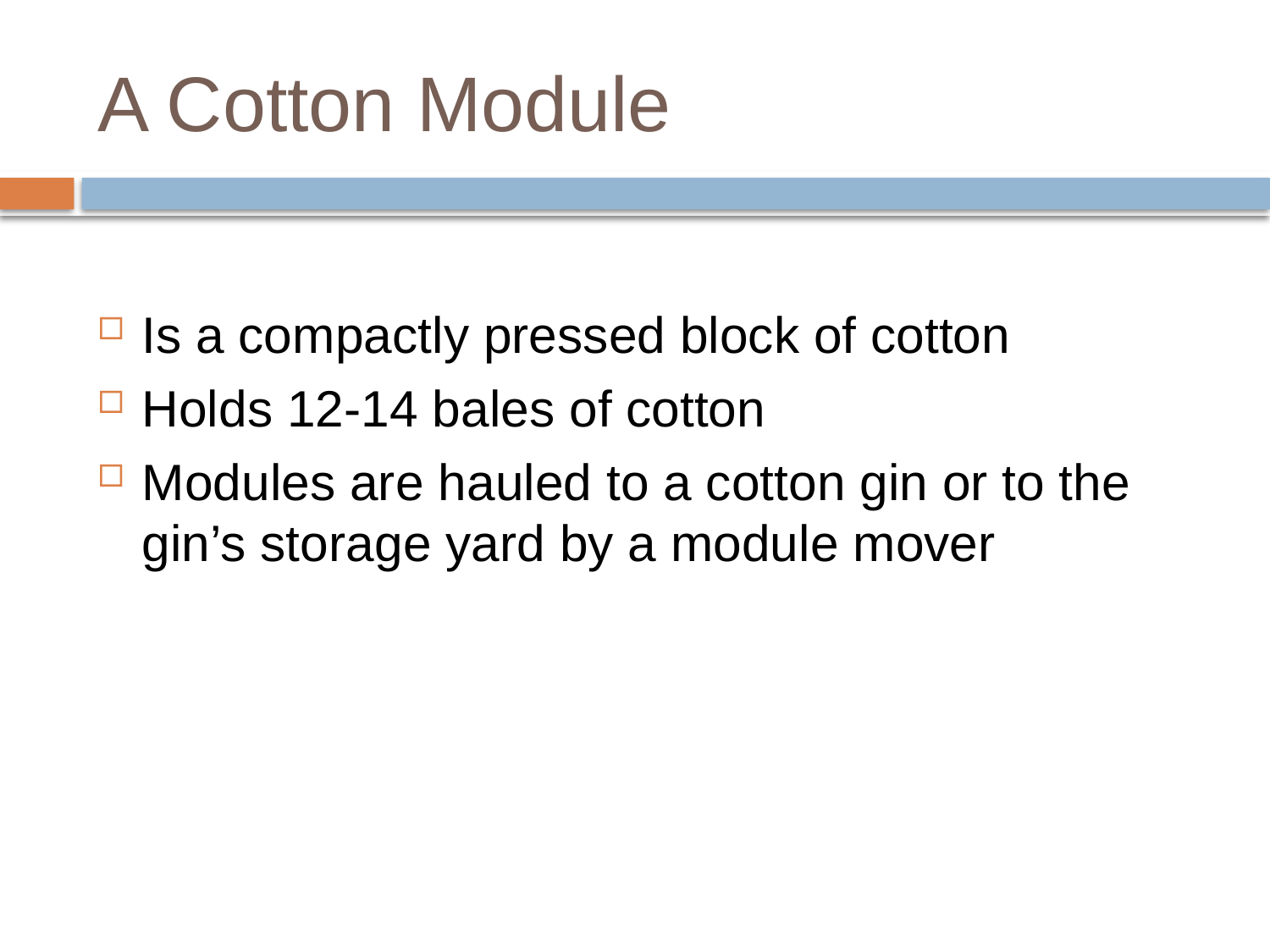

# A Cotton Module

Is a compactly pressed block of cotton
Holds 12-14 bales of cotton
Modules are hauled to a cotton gin or to the gin’s storage yard by a module mover